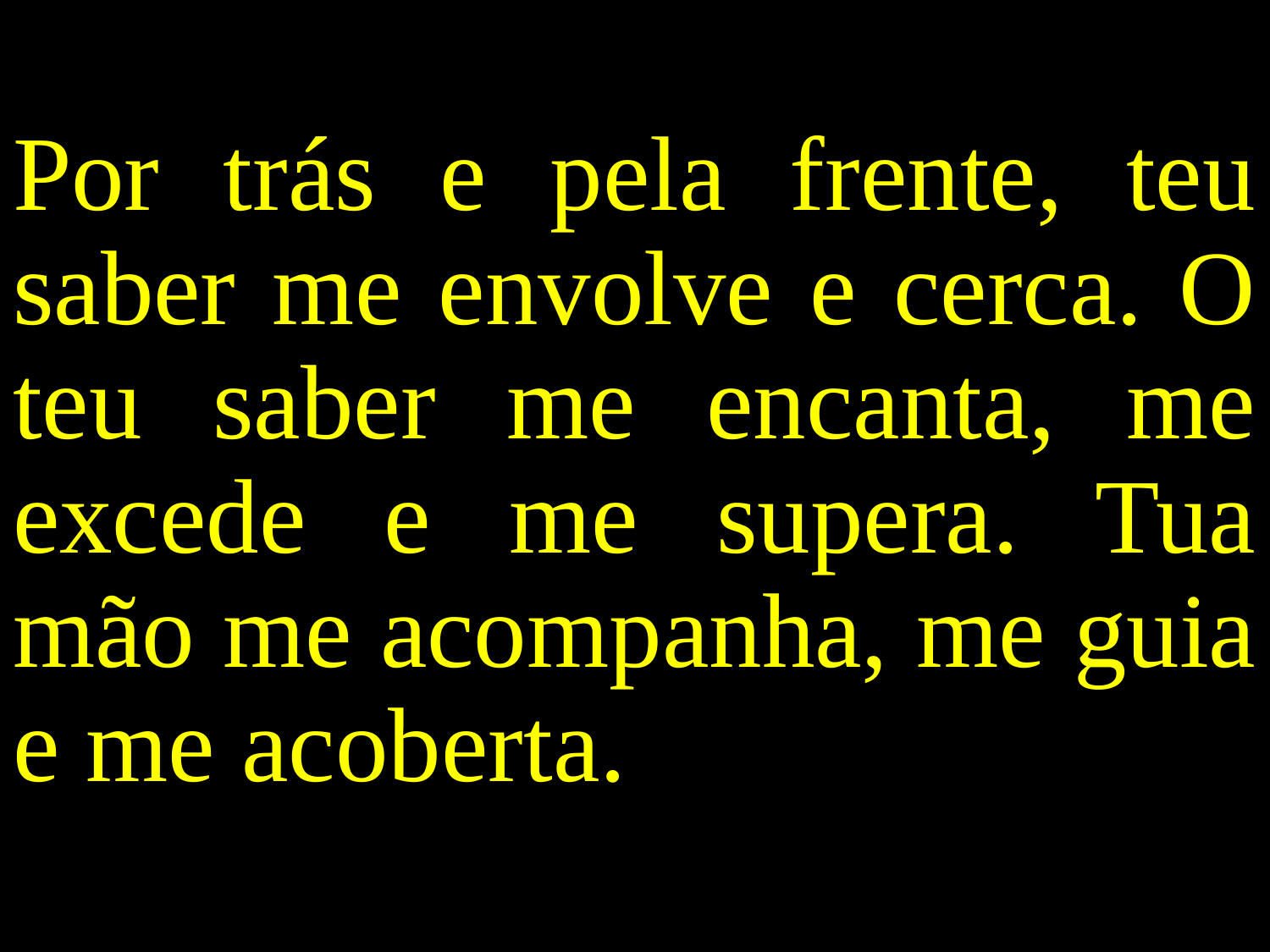

Por trás e pela frente, teu saber me envolve e cerca. O teu saber me encanta, me excede e me supera. Tua mão me acompanha, me guia e me acoberta.